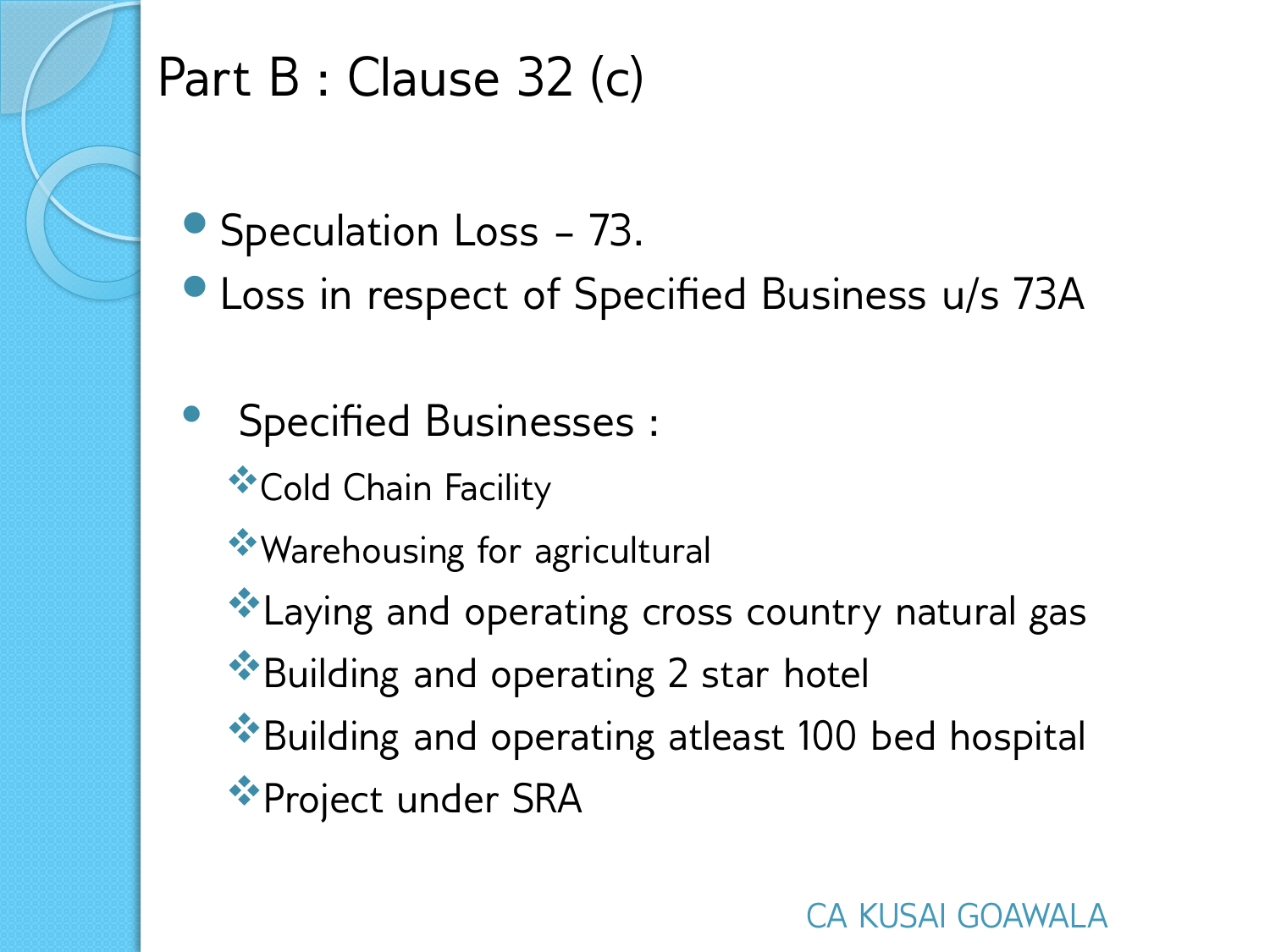

# Part B : Clause 32 (c)
Speculation Loss – 73.
Loss in respect of Specified Business u/s 73A

  Specified Businesses :
Cold Chain Facility
Warehousing for agricultural
Laying and operating cross country natural gas
Building and operating 2 star hotel
Building and operating atleast 100 bed hospital
Project under SRA

CA KUSAI GOAWALA